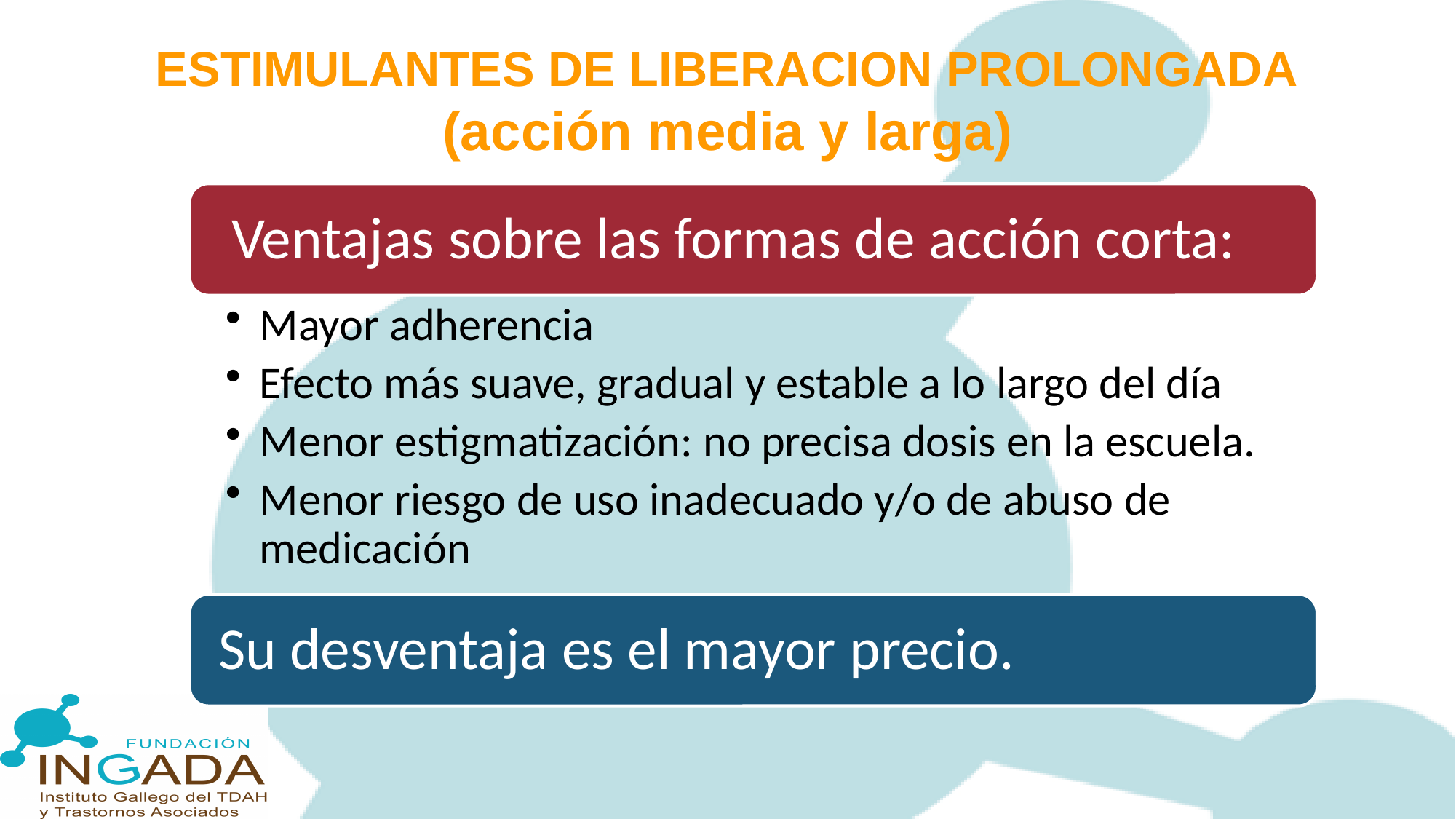

# ESTIMULANTES DE LIBERACION PROLONGADA (acción media y larga)
 Ventajas sobre las formas de acción corta:
Mayor adherencia
Efecto más suave, gradual y estable a lo largo del día
Menor estigmatización: no precisa dosis en la escuela.
Menor riesgo de uso inadecuado y/o de abuso de medicación
Su desventaja es el mayor precio.